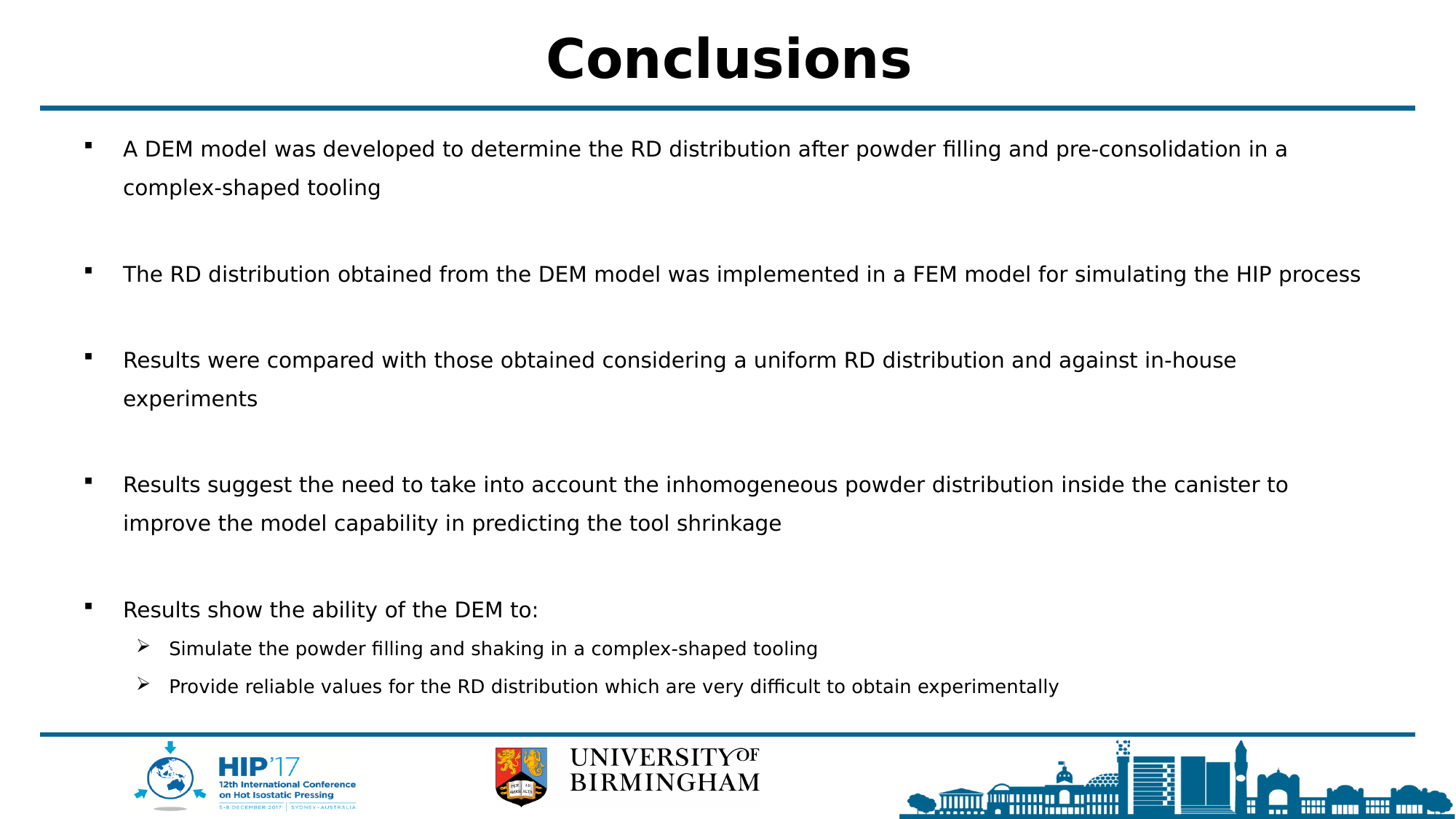

# Conclusions
A DEM model was developed to determine the RD distribution after powder filling and pre-consolidation in a complex-shaped tooling

The RD distribution obtained from the DEM model was implemented in a FEM model for simulating the HIP process

Results were compared with those obtained considering a uniform RD distribution and against in-house experiments

Results suggest the need to take into account the inhomogeneous powder distribution inside the canister to improve the model capability in predicting the tool shrinkage

Results show the ability of the DEM to:
Simulate the powder filling and shaking in a complex-shaped tooling
Provide reliable values for the RD distribution which are very difficult to obtain experimentally